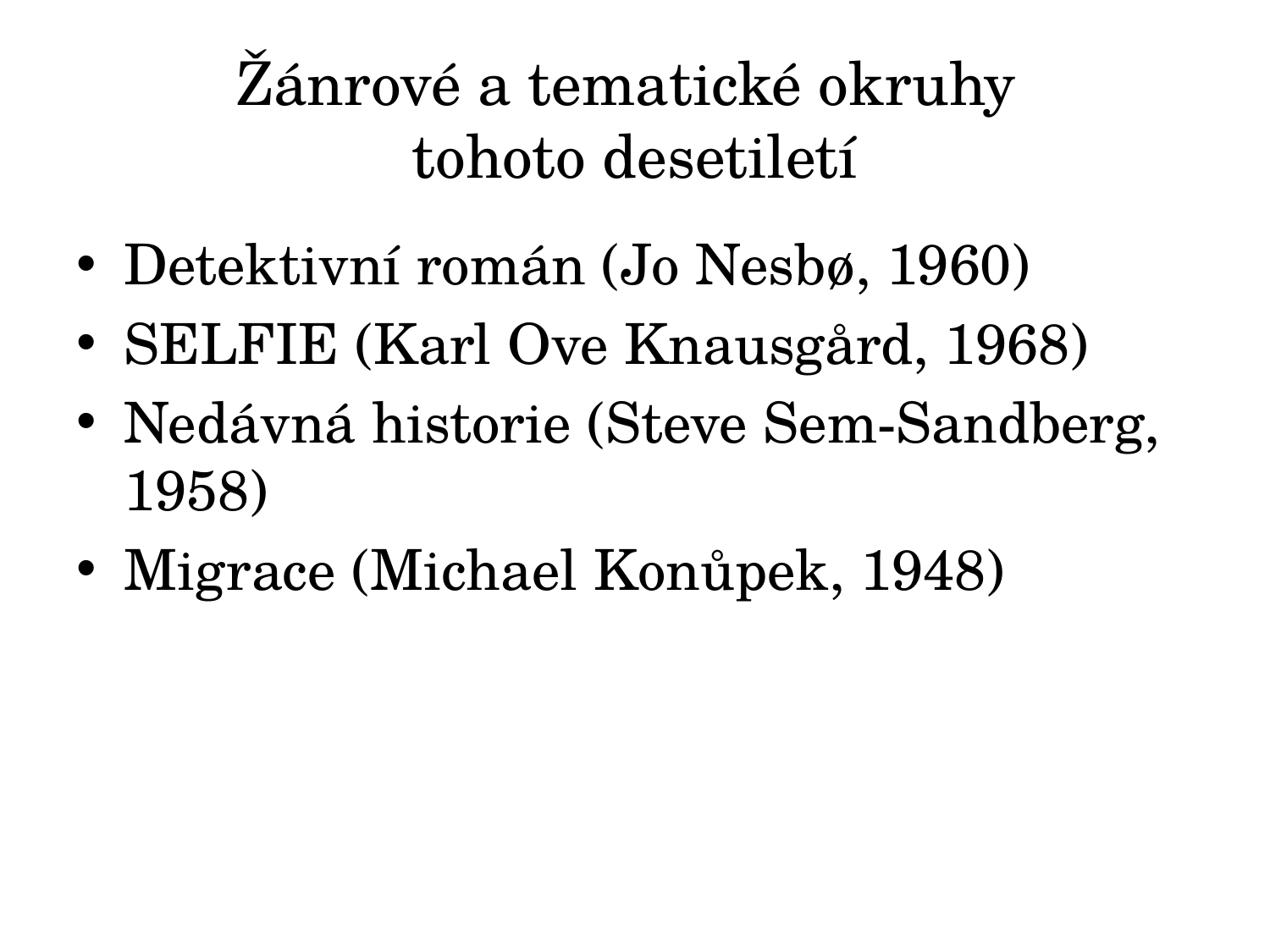

# Žánrové a tematické okruhy tohoto desetiletí
Detektivní román (Jo Nesbø, 1960)
SELFIE (Karl Ove Knausgård, 1968)
Nedávná historie (Steve Sem-Sandberg, 1958)
Migrace (Michael Konůpek, 1948)